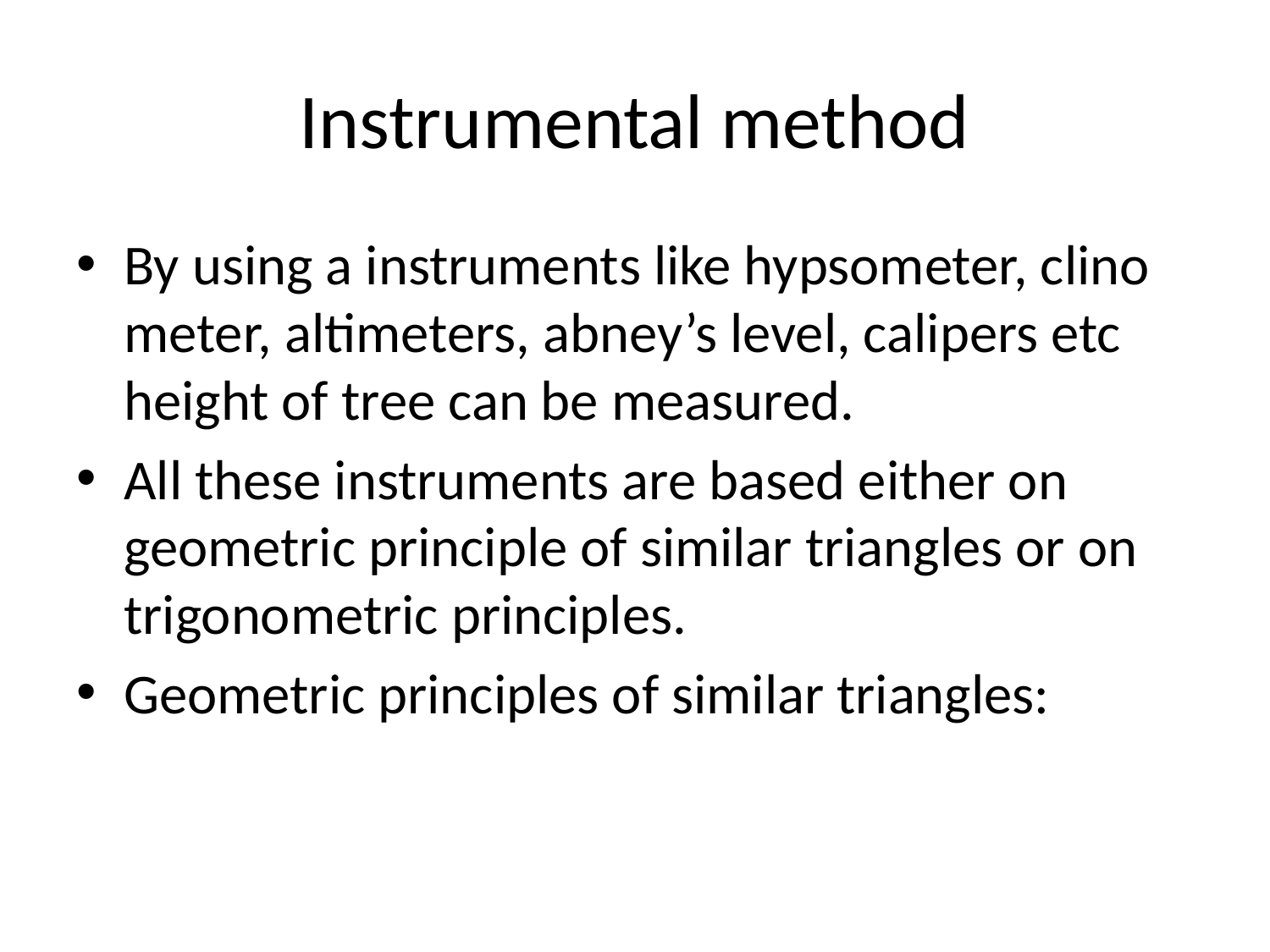

# Instrumental method
By using a instruments like hypsometer, clino meter, altimeters, abney’s level, calipers etc height of tree can be measured.
All these instruments are based either on geometric principle of similar triangles or on trigonometric principles.
Geometric principles of similar triangles: